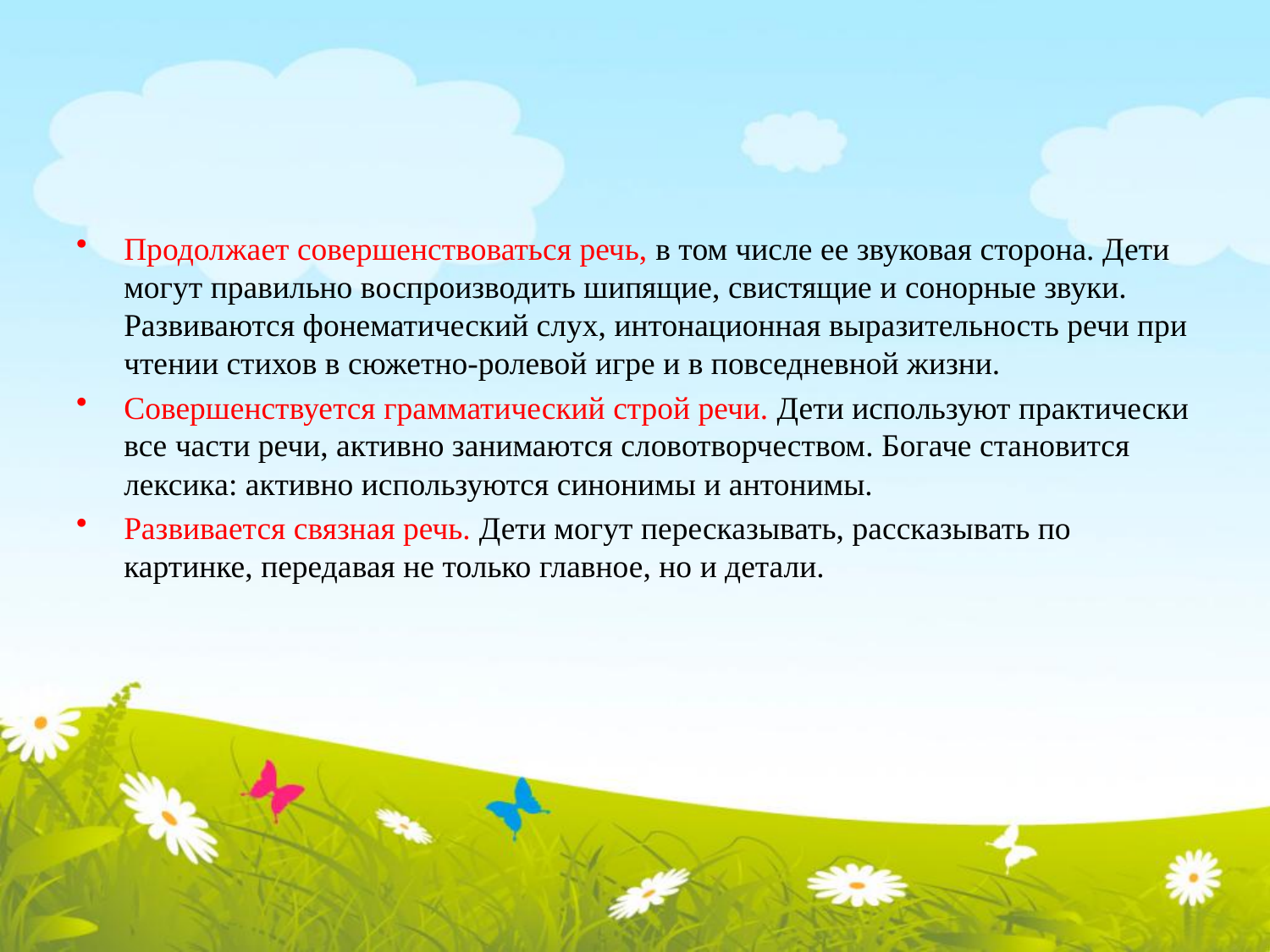

Продолжает совершенствоваться речь, в том числе ее звуковая сторона. Дети могут правильно воспроизводить шипящие, свистящие и сонорные звуки. Развиваются фонематический слух, интонационная выразительность речи при чтении стихов в сюжетно-ролевой игре и в повседневной жизни.
Совершенствуется грамматический строй речи. Дети используют практически все части речи, активно занимаются словотворчеством. Богаче становится лексика: активно используются синонимы и антонимы.
Развивается связная речь. Дети могут пересказывать, рассказывать по картинке, передавая не только главное, но и детали.